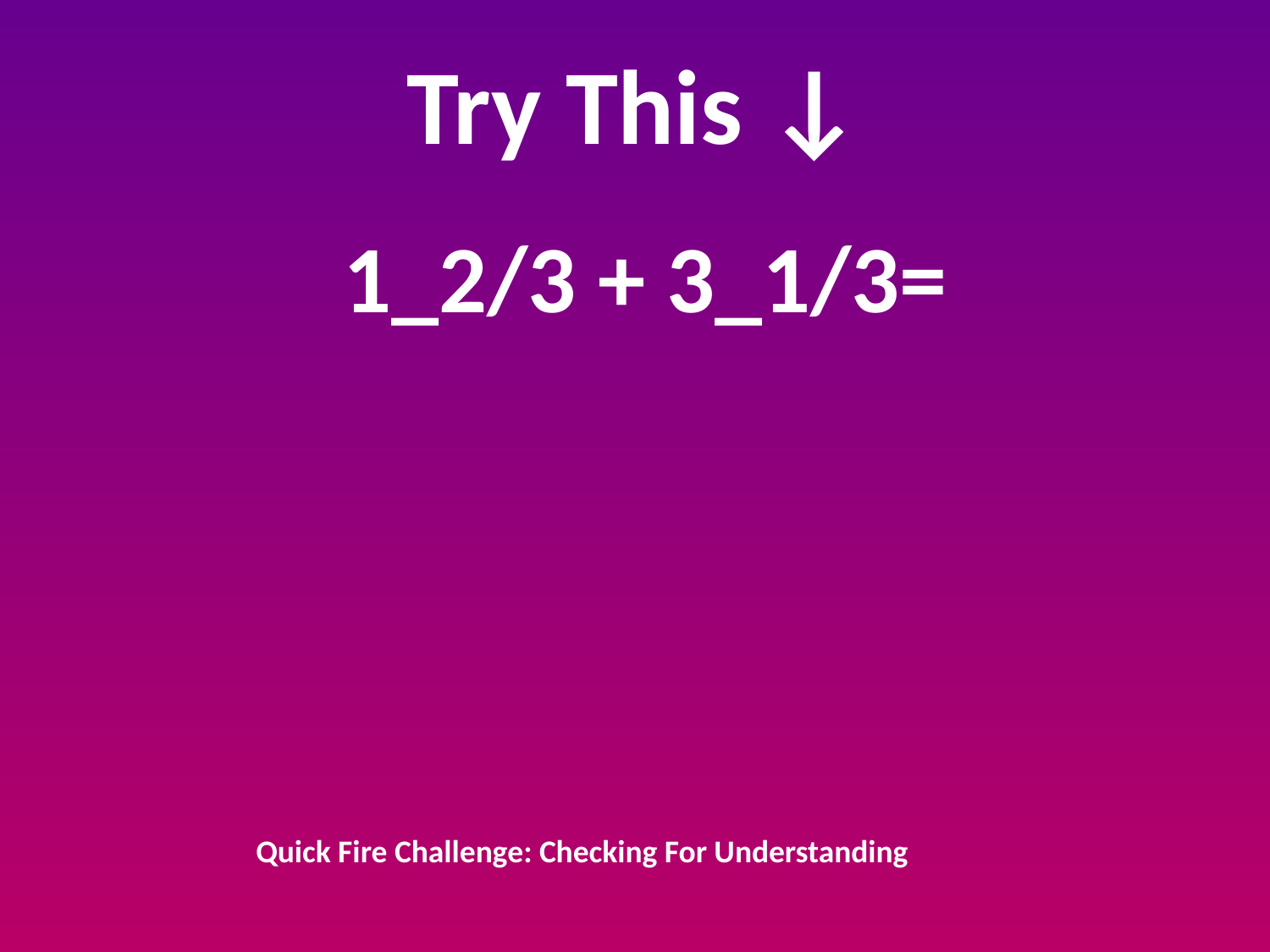

# Try This ↓
1_2/3 + 3_1/3=

Quick Fire Challenge: Checking For Understanding